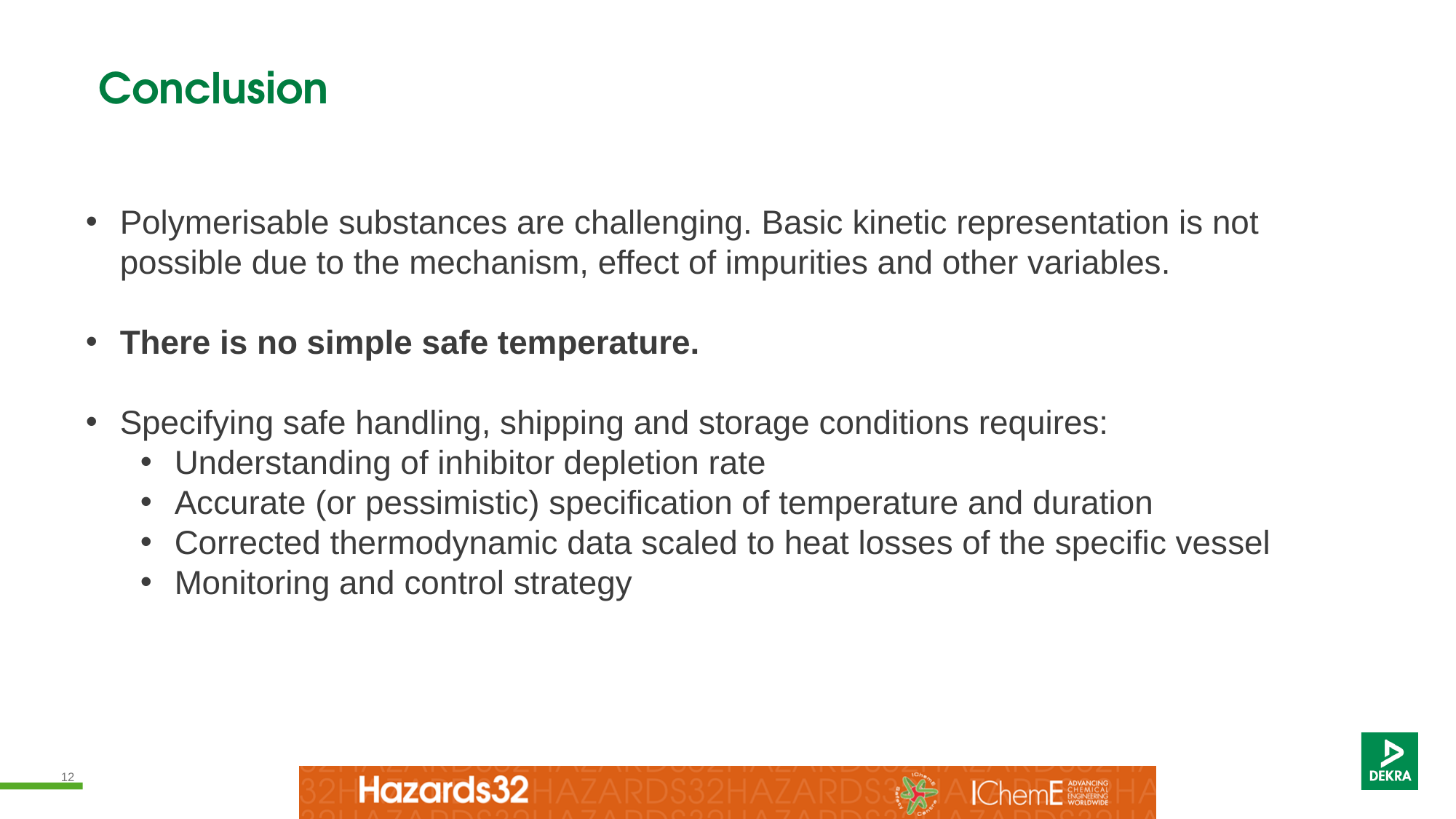

# Conclusion
Polymerisable substances are challenging. Basic kinetic representation is not possible due to the mechanism, effect of impurities and other variables.

There is no simple safe temperature.

Specifying safe handling, shipping and storage conditions requires:
Understanding of inhibitor depletion rate
Accurate (or pessimistic) specification of temperature and duration
Corrected thermodynamic data scaled to heat losses of the specific vessel
Monitoring and control strategy